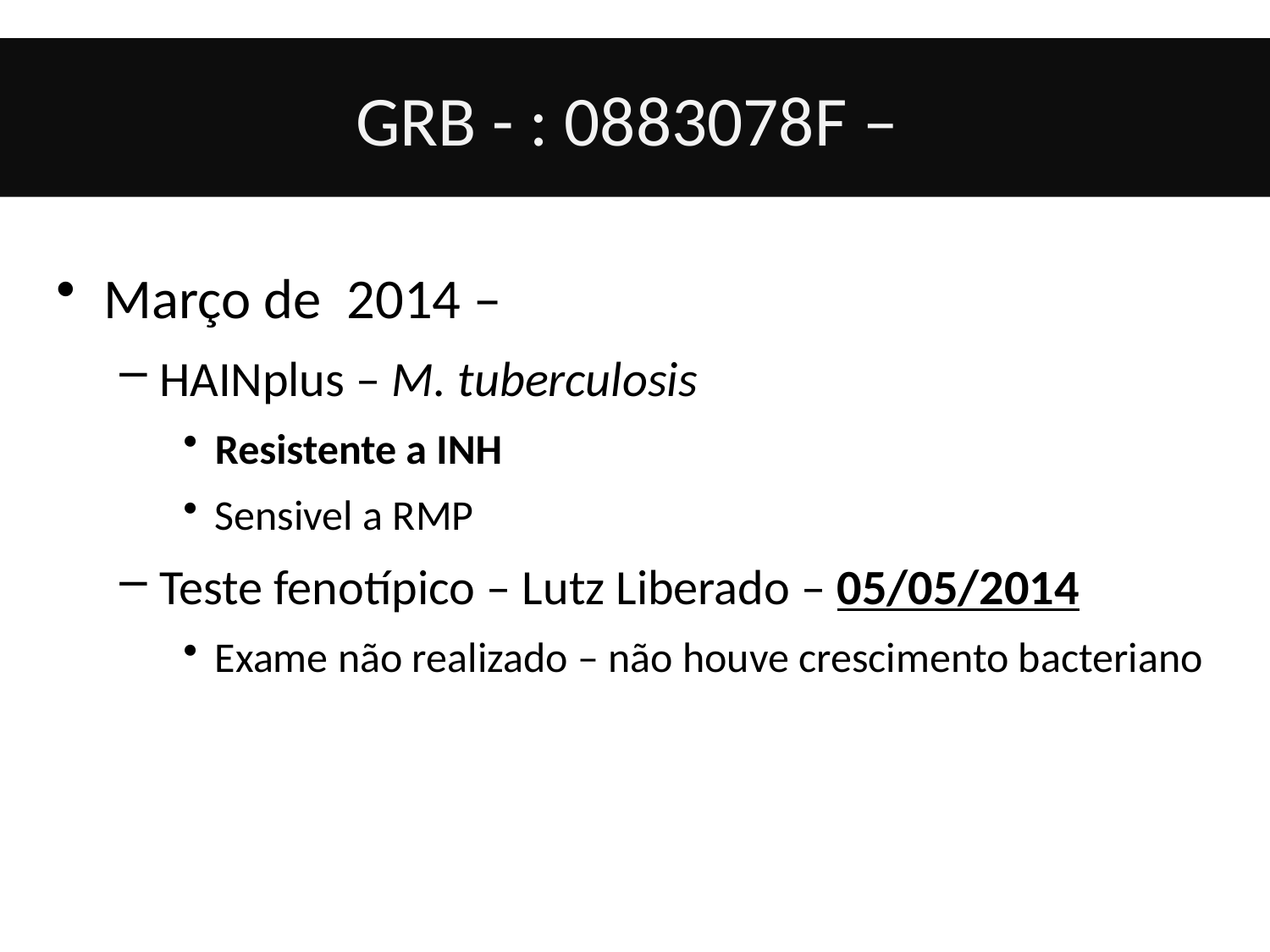

# GRB - : 0883078F –
Março de  2014 –
HAINplus – M. tuberculosis
Resistente a INH
Sensivel a RMP
Teste fenotípico – Lutz Liberado – 05/05/2014
Exame não realizado – não houve crescimento bacteriano